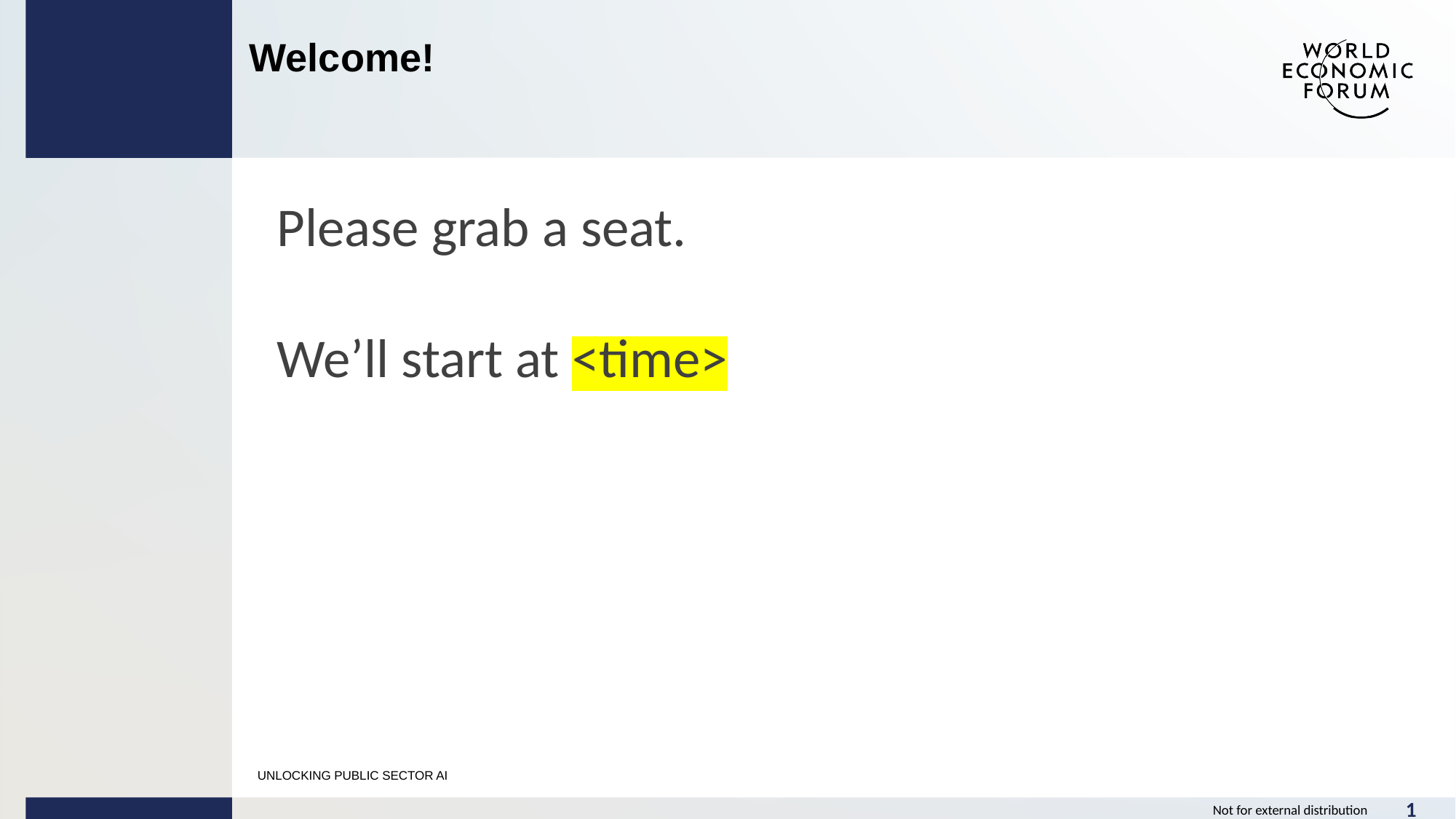

Welcome!
Please grab a seat.

We’ll start at <time>
UNLOCKING PUBLIC SECTOR AI

1
Not for external distribution